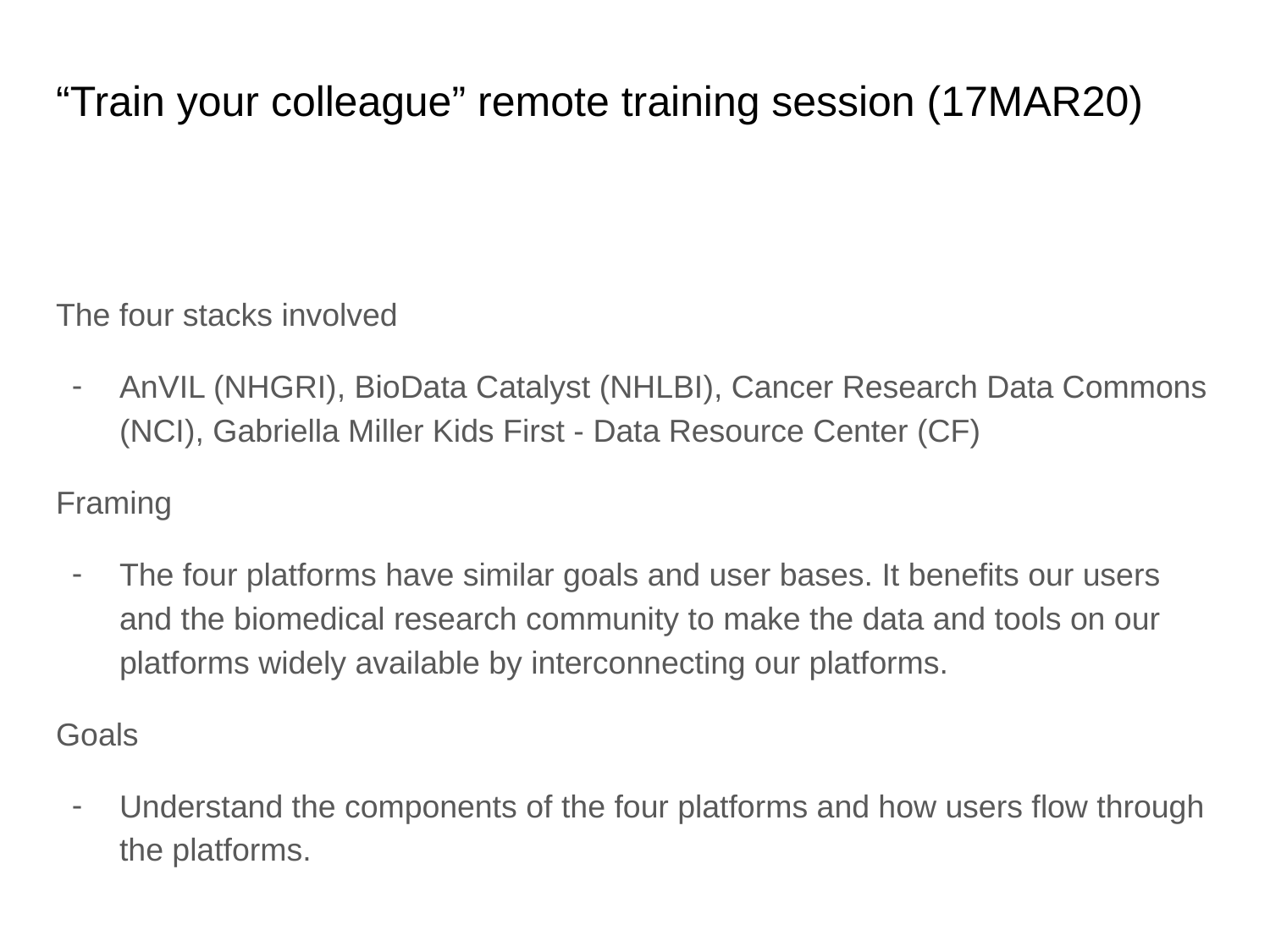

“Train your colleague” remote training session (17MAR20)
The four stacks involved
AnVIL (NHGRI), BioData Catalyst (NHLBI), Cancer Research Data Commons (NCI), Gabriella Miller Kids First - Data Resource Center (CF)
Framing
The four platforms have similar goals and user bases. It benefits our users and the biomedical research community to make the data and tools on our platforms widely available by interconnecting our platforms.
Goals
Understand the components of the four platforms and how users flow through the platforms.